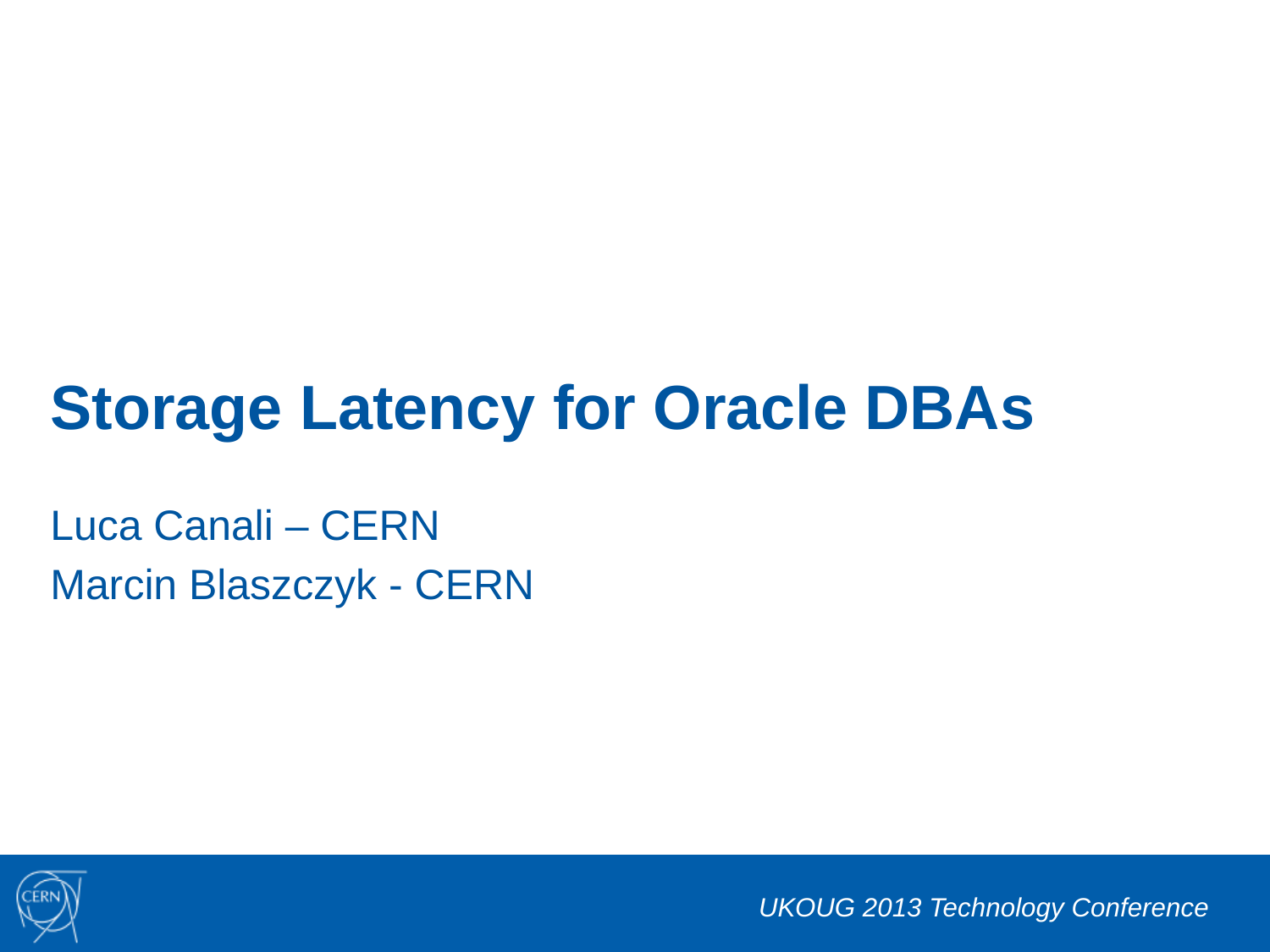

# Storage Latency for Oracle DBAs
Luca Canali – CERN
Marcin Blaszczyk - CERN
UKOUG 2013 Technology Conference